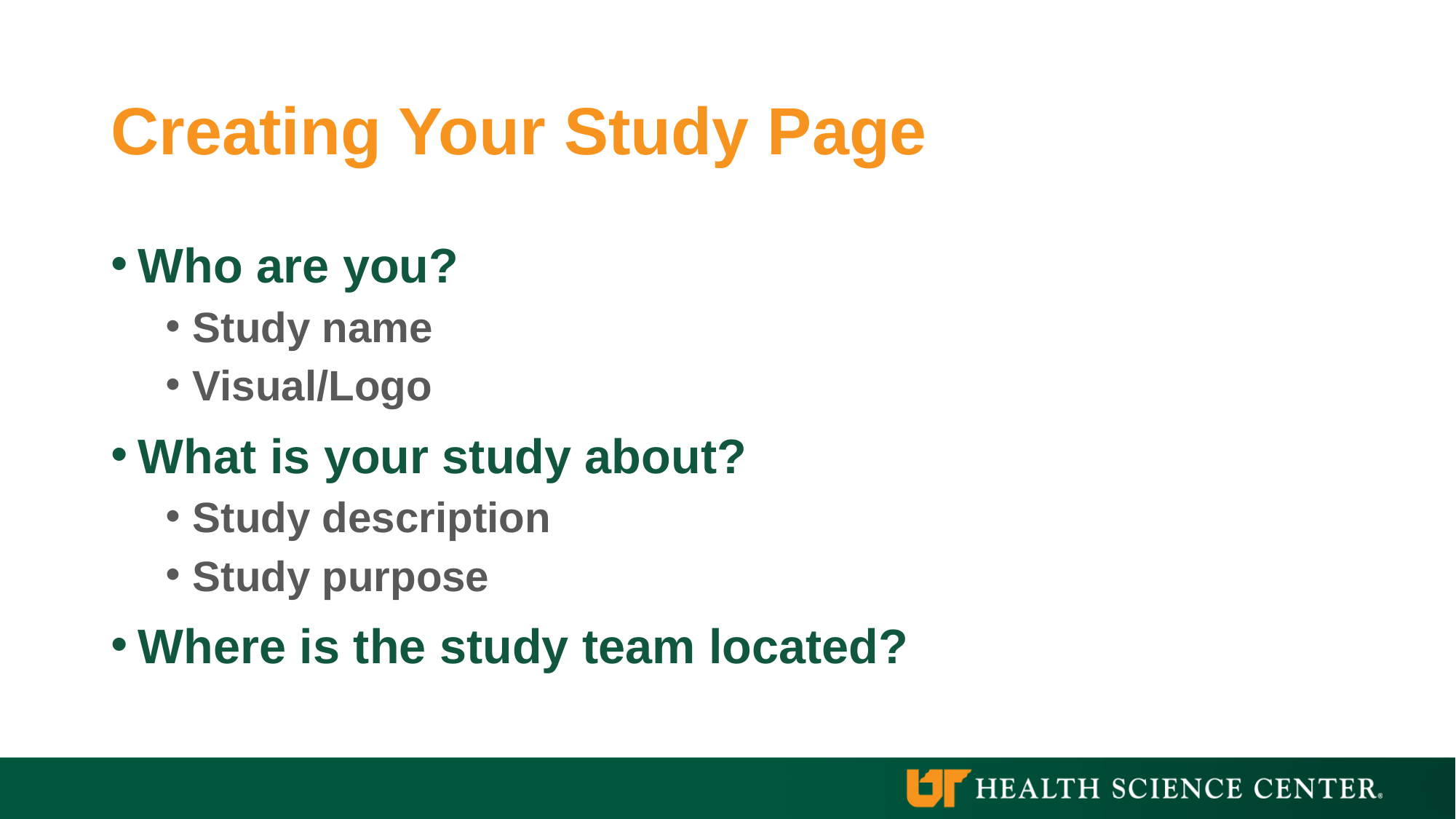

# Creating Your Study Page
Who are you?
Study name
Visual/Logo
What is your study about?
Study description
Study purpose
Where is the study team located?